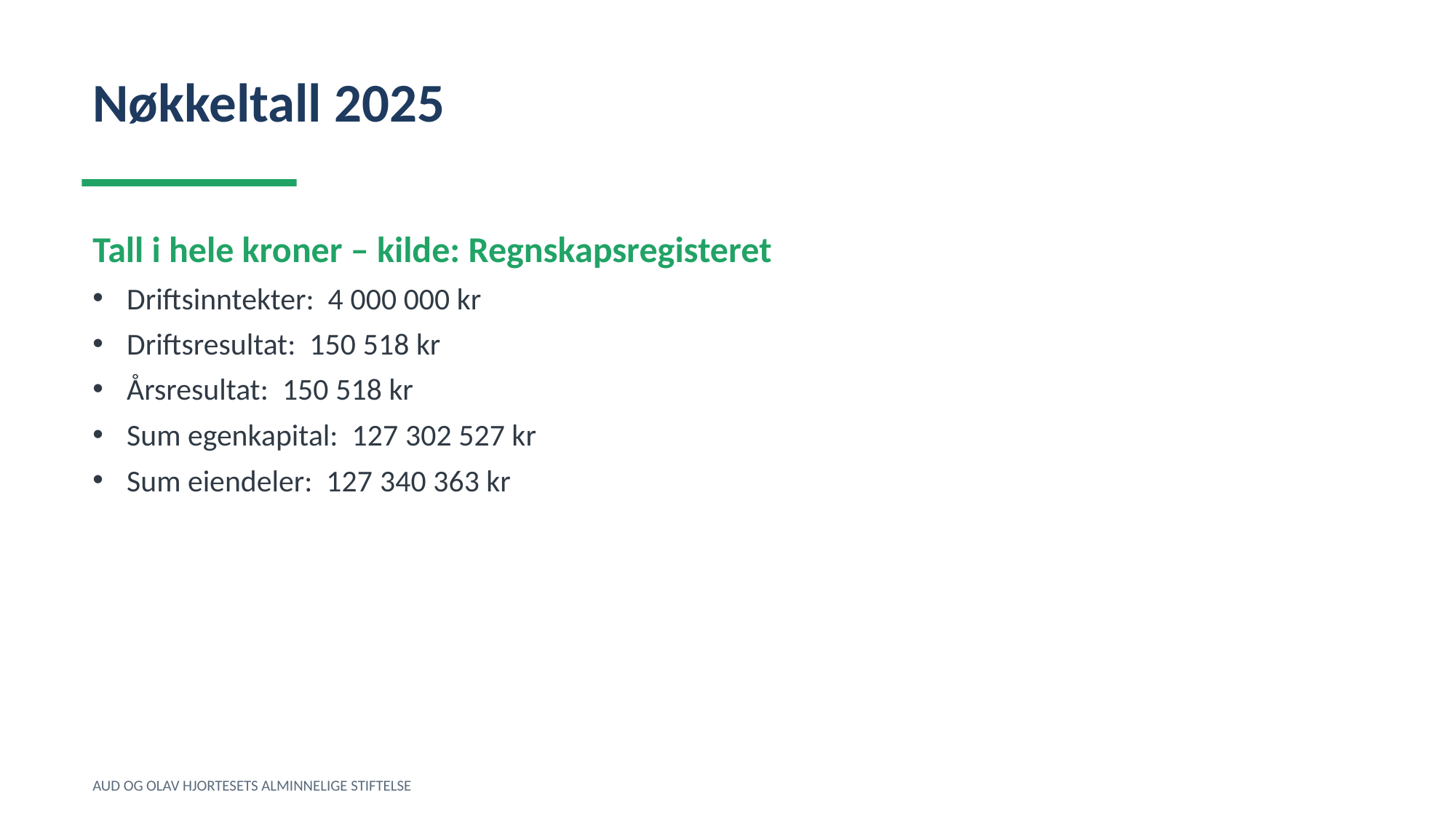

Nøkkeltall 2025

Tall i hele kroner – kilde: Regnskapsregisteret
Driftsinntekter:  4 000 000 kr
Driftsresultat:  150 518 kr
Årsresultat:  150 518 kr
Sum egenkapital:  127 302 527 kr
Sum eiendeler:  127 340 363 kr
AUD OG OLAV HJORTESETS ALMINNELIGE STIFTELSE